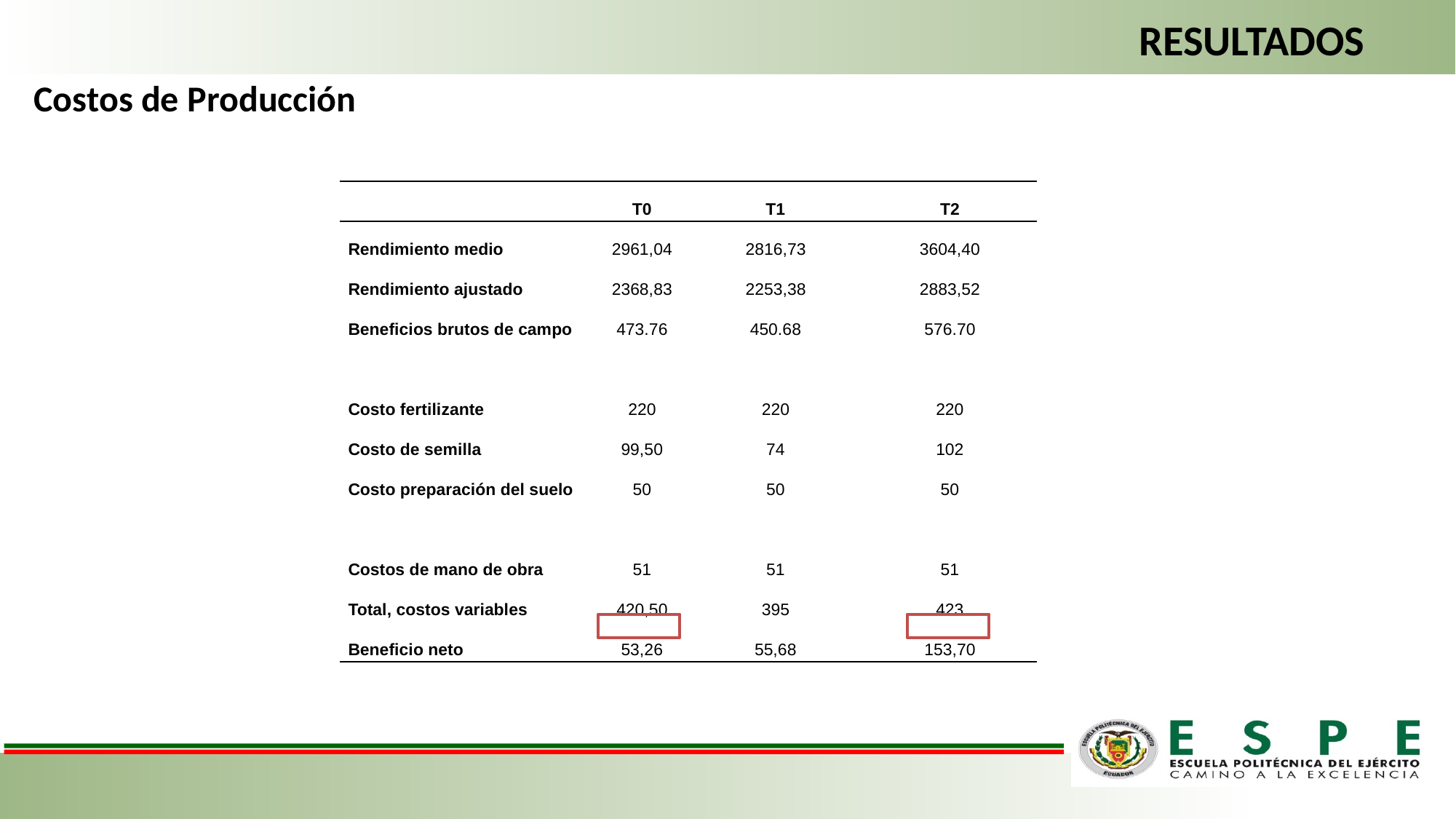

RESULTADOS
Costos de Producción
|  | T0 | T1 | T2 |
| --- | --- | --- | --- |
| Rendimiento medio | 2961,04 | 2816,73 | 3604,40 |
| Rendimiento ajustado | 2368,83 | 2253,38 | 2883,52 |
| Beneficios brutos de campo | 473.76 | 450.68 | 576.70 |
| Costo fertilizante | 220 | 220 | 220 |
| Costo de semilla | 99,50 | 74 | 102 |
| Costo preparación del suelo | 50 | 50 | 50 |
| Costos de mano de obra | 51 | 51 | 51 |
| Total, costos variables | 420,50 | 395 | 423 |
| Beneficio neto | 53,26 | 55,68 | 153,70 |